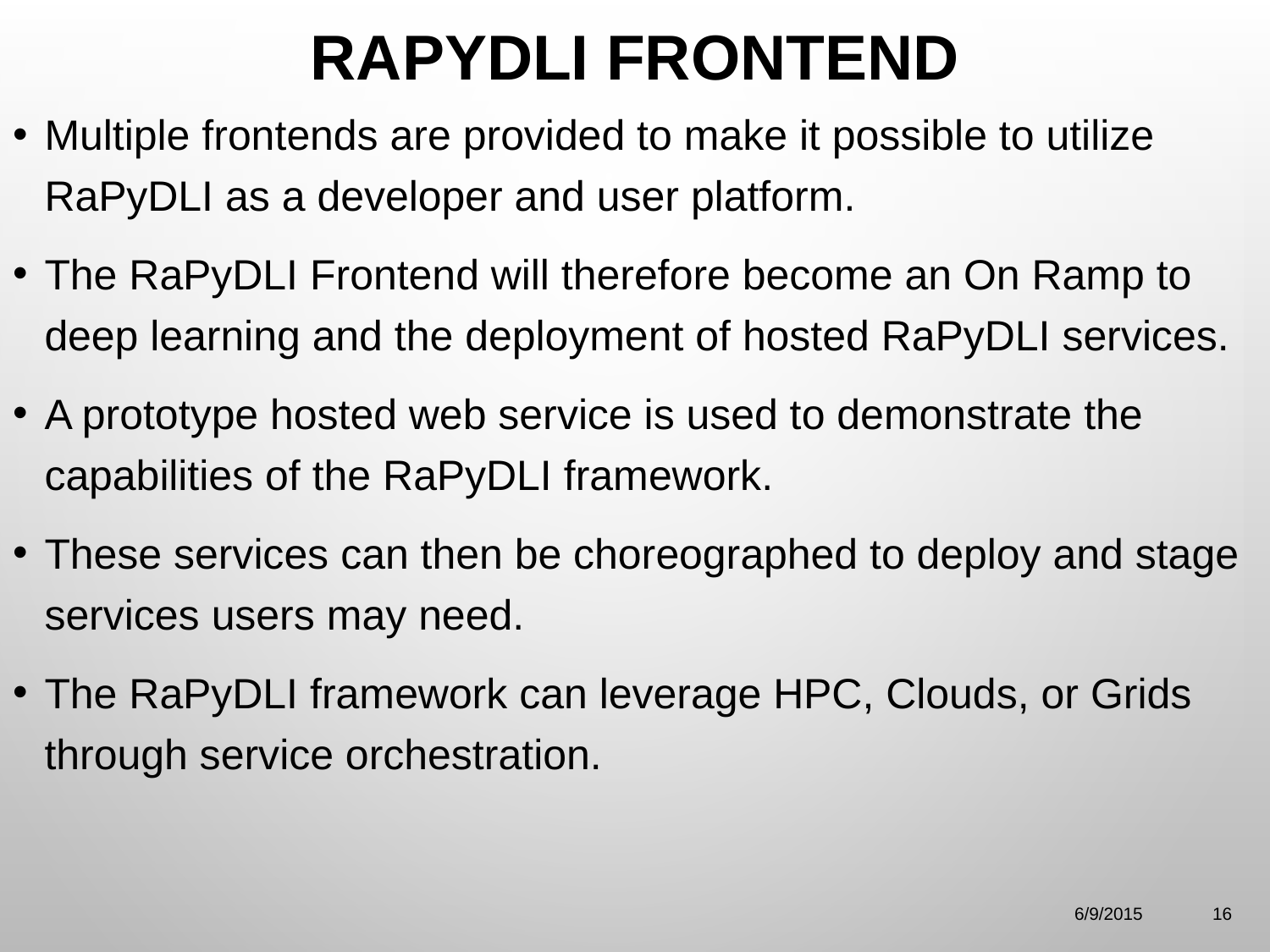

# RaPyDLI FrontEnd
Multiple frontends are provided to make it possible to utilize RaPyDLI as a developer and user platform.
The RaPyDLI Frontend will therefore become an On Ramp to deep learning and the deployment of hosted RaPyDLI services.
A prototype hosted web service is used to demonstrate the capabilities of the RaPyDLI framework.
These services can then be choreographed to deploy and stage services users may need.
The RaPyDLI framework can leverage HPC, Clouds, or Grids through service orchestration.
6/9/2015
16